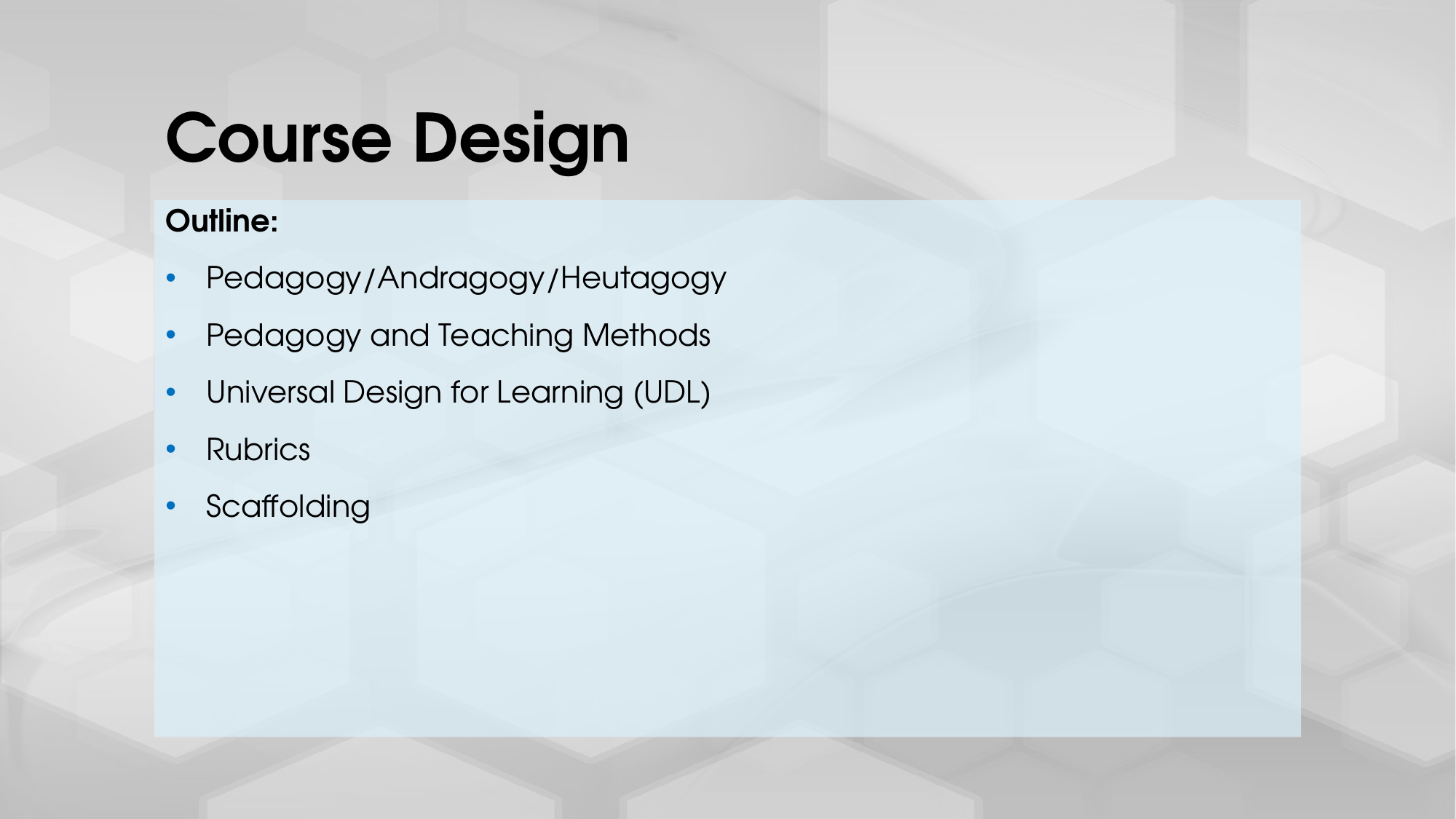

# Course Design
Outline:
Pedagogy/Andragogy/Heutagogy
Pedagogy and Teaching Methods
Universal Design for Learning (UDL)
Rubrics
Scaffolding